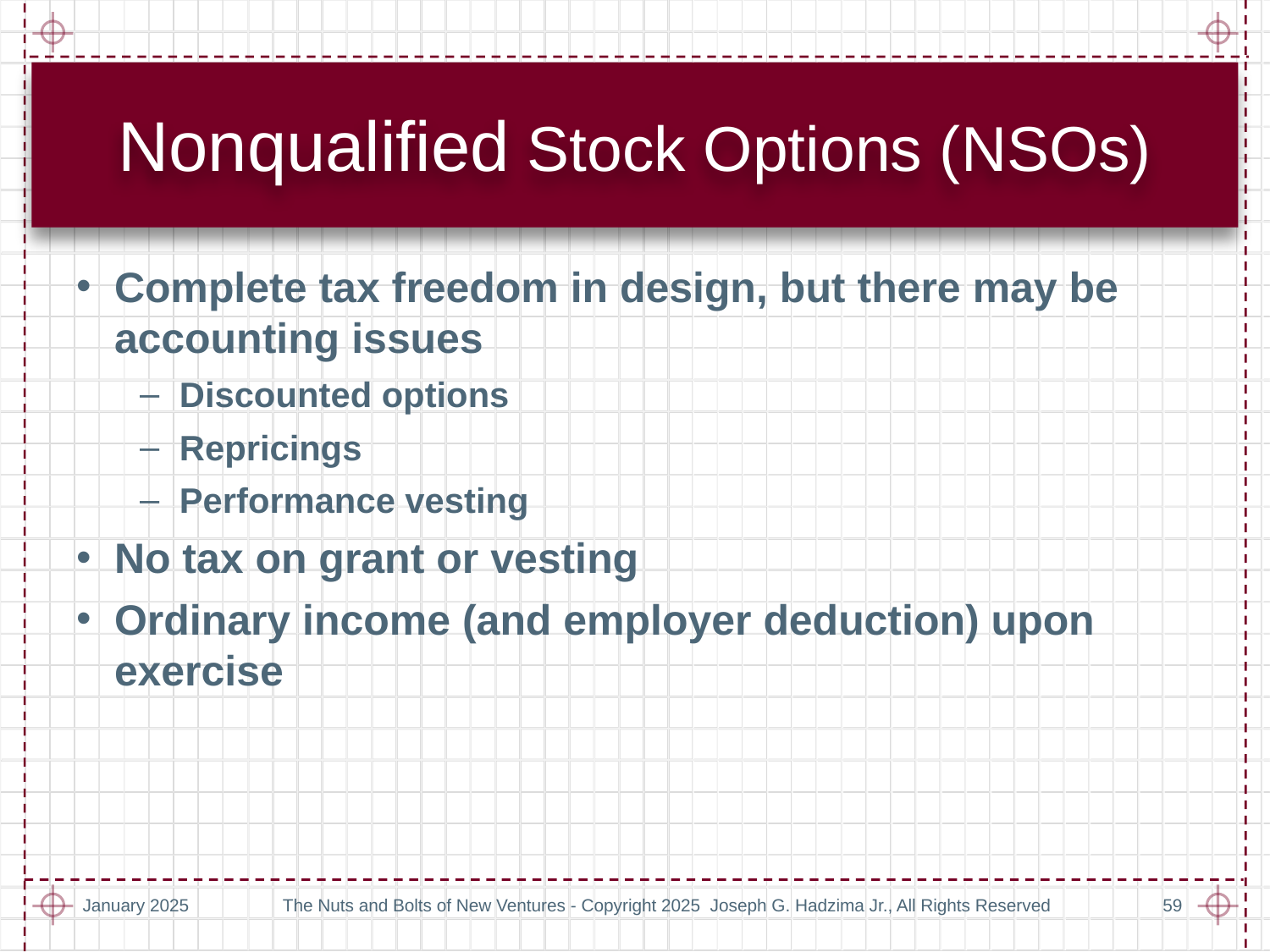

# Nonqualified Stock Options (NSOs)
Complete tax freedom in design, but there may be accounting issues
Discounted options
Repricings
Performance vesting
No tax on grant or vesting
Ordinary income (and employer deduction) upon exercise

January 2025
The Nuts and Bolts of New Ventures - Copyright 2025  Joseph G. Hadzima Jr., All Rights Reserved
59